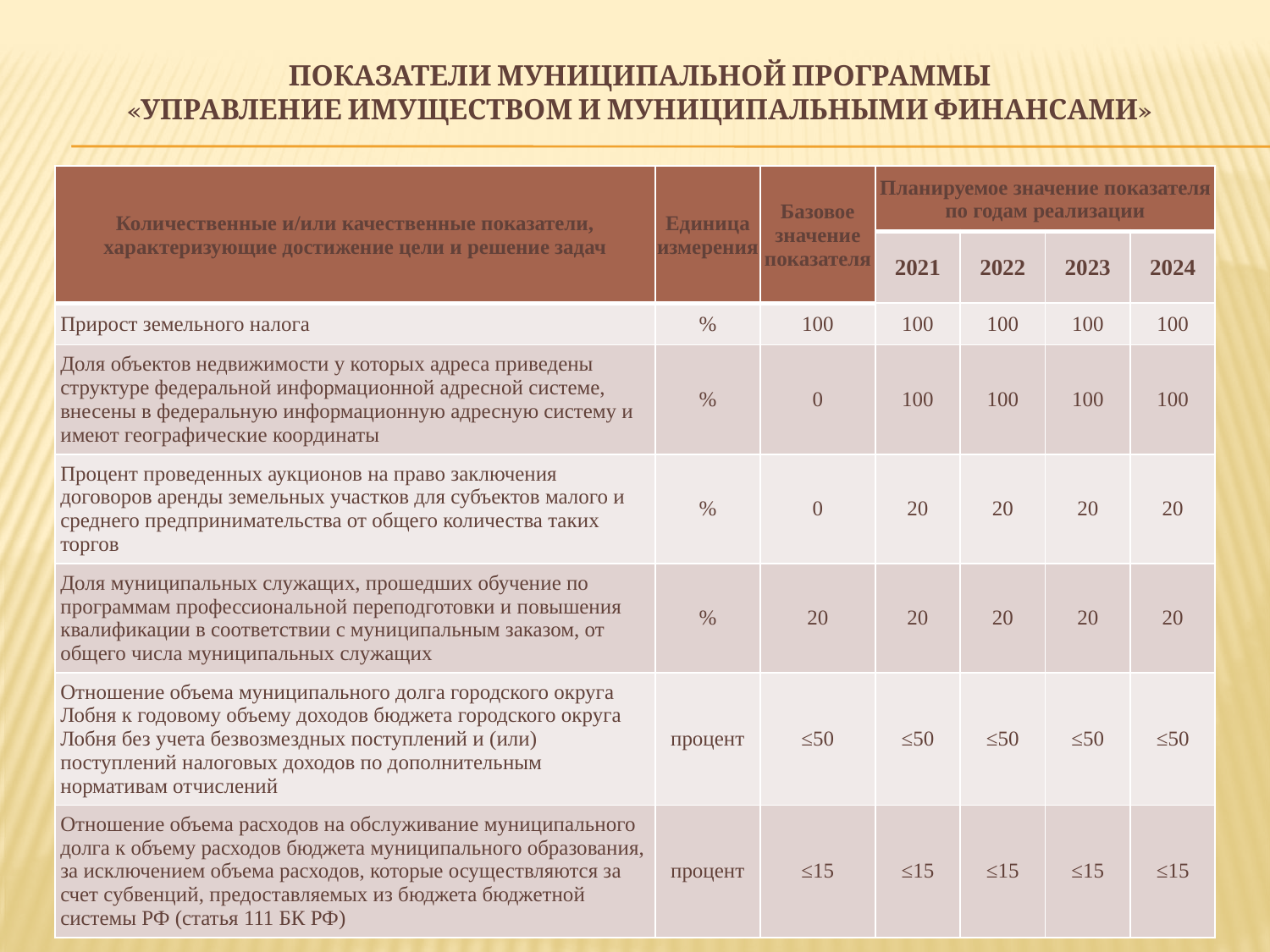

# Показатели муниципальной программы «Управление имуществом и муниципальными финансами»
| Количественные и/или качественные показатели, характеризующие достижение цели и решение задач | Единица измерения | Базовое значение показателя | Планируемое значение показателя по годам реализации |  |  |  |
| --- | --- | --- | --- | --- | --- | --- |
|  |  |  | 2021 | 2022 | 2023 | 2024 |
| Прирост земельного налога | % | 100 | 100 | 100 | 100 | 100 |
| Доля объектов недвижимости у которых адреса приведены структуре федеральной информационной адресной системе, внесены в федеральную информационную адресную систему и имеют географические координаты | % | 0 | 100 | 100 | 100 | 100 |
| Процент проведенных аукционов на право заключения договоров аренды земельных участков для субъектов малого и среднего предпринимательства от общего количества таких торгов | % | 0 | 20 | 20 | 20 | 20 |
| Доля муниципальных служащих, прошедших обучение по программам профессиональной переподготовки и повышения квалификации в соответствии с муниципальным заказом, от общего числа муниципальных служащих | % | 20 | 20 | 20 | 20 | 20 |
| Отношение объема муниципального долга городского округа Лобня к годовому объему доходов бюджета городского округа Лобня без учета безвозмездных поступлений и (или) поступлений налоговых доходов по дополнительным нормативам отчислений | процент | ≤50 | ≤50 | ≤50 | ≤50 | ≤50 |
| Отношение объема расходов на обслуживание муниципального долга к объему расходов бюджета муниципального образования, за исключением объема расходов, которые осуществляются за счет субвенций, предоставляемых из бюджета бюджетной системы РФ (статья 111 БК РФ) | процент | ≤15 | ≤15 | ≤15 | ≤15 | ≤15 |